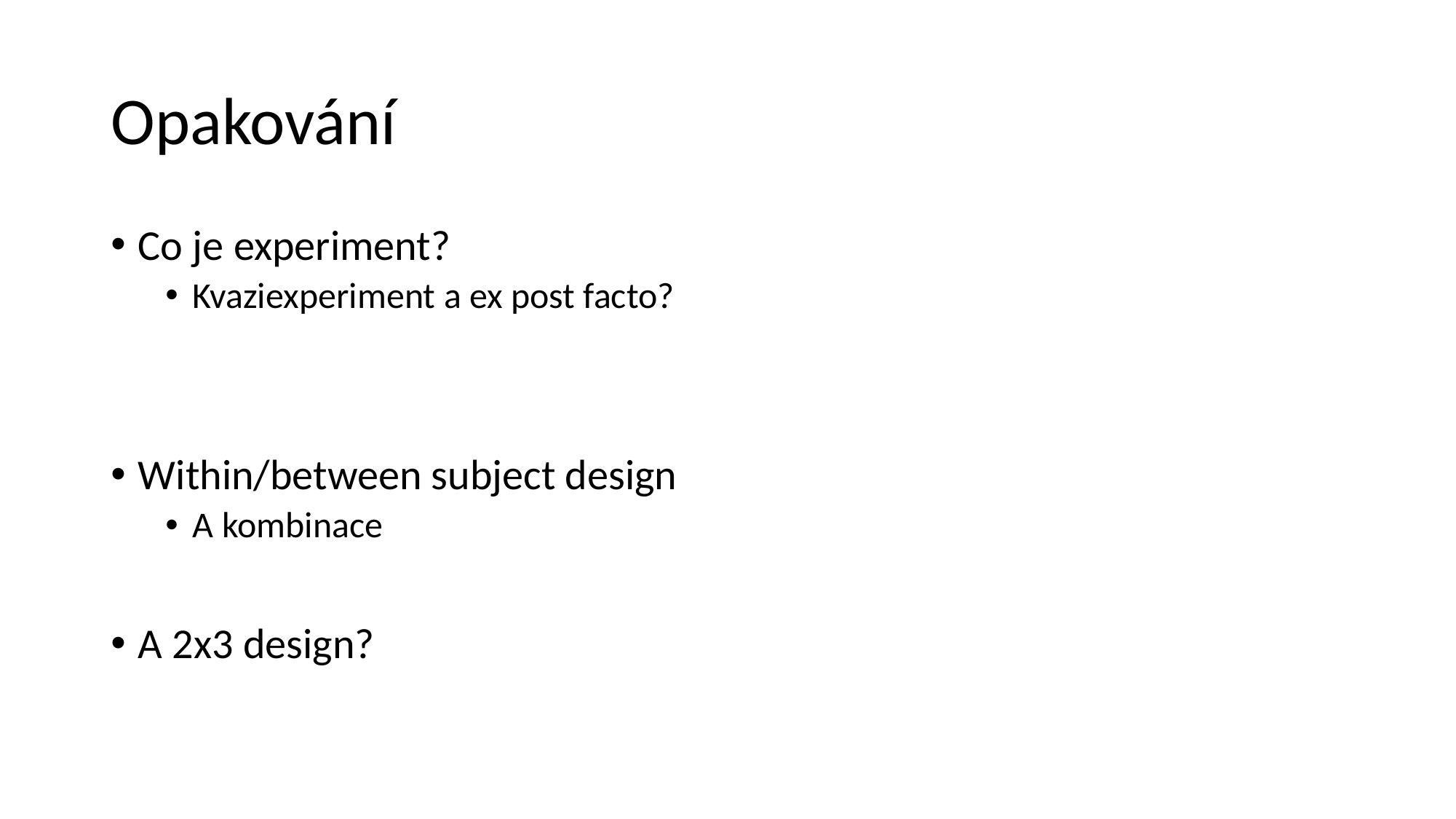

# Opakování
Co je experiment?
Kvaziexperiment a ex post facto?

Within/between subject design
A kombinace

A 2x3 design?